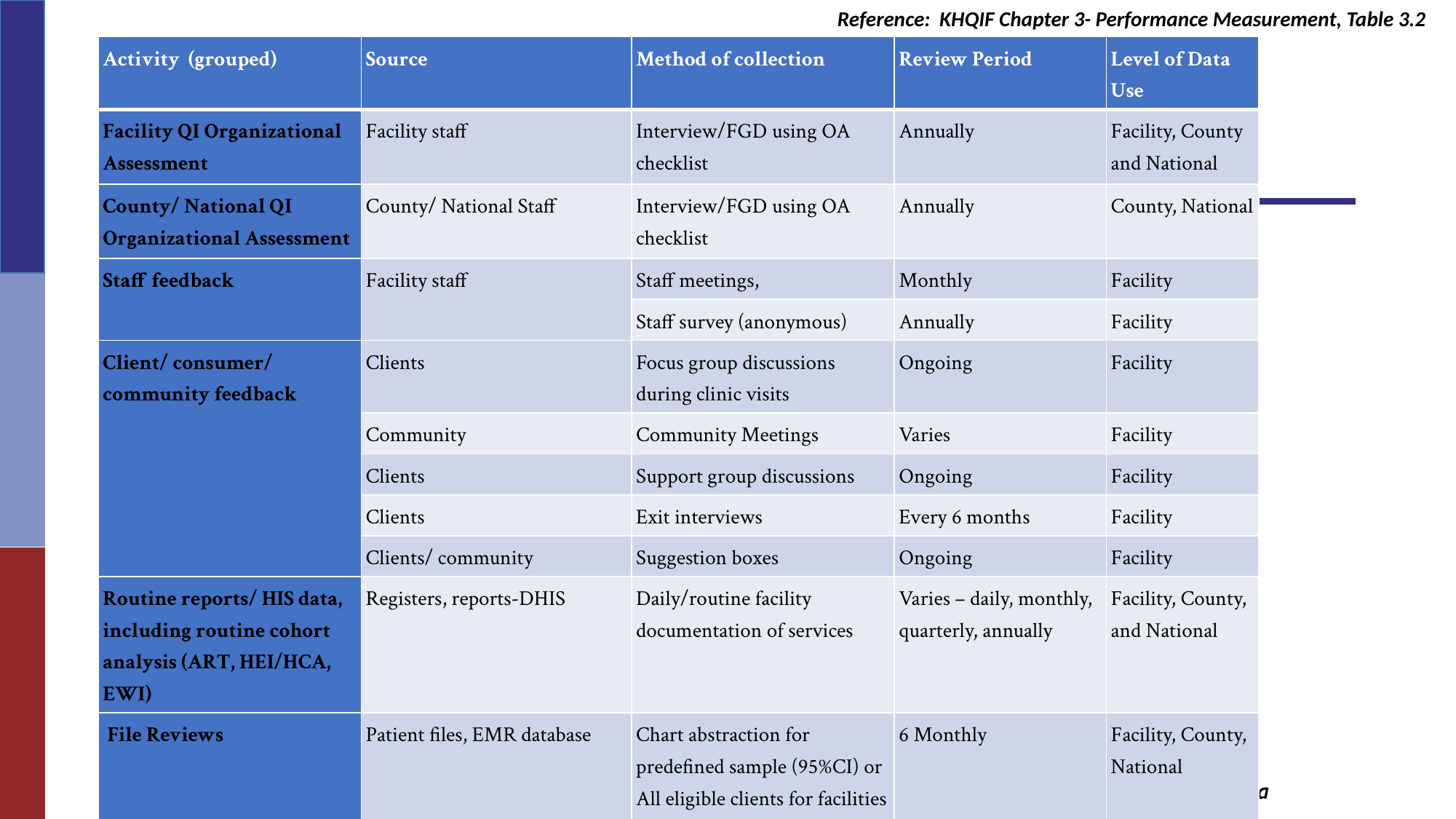

Reference:  KHQIF Chapter 3- Performance Measurement, Table 3.2
| Activity (grouped) | Source | Method of collection | Review Period | Level of Data Use |
| --- | --- | --- | --- | --- |
| Facility QI Organizational Assessment | Facility staff | Interview/FGD using OA checklist | Annually | Facility, County and National |
| County/ National QI Organizational Assessment | County/ National Staff | Interview/FGD using OA checklist | Annually | County, National |
| Staff feedback | Facility staff | Staff meetings, | Monthly | Facility |
|  |  | Staff survey (anonymous) | Annually | Facility |
| Client/ consumer/ community feedback | Clients | Focus group discussions during clinic visits | Ongoing | Facility |
|  | Community | Community Meetings | Varies | Facility |
|  | Clients | Support group discussions | Ongoing | Facility |
|  | Clients | Exit interviews | Every 6 months | Facility |
|  | Clients/ community | Suggestion boxes | Ongoing | Facility |
| Routine reports/ HIS data, including routine cohort analysis (ART, HEI/HCA, EWI) | Registers, reports-DHIS | Daily/routine facility documentation of services | Varies – daily, monthly, quarterly, annually | Facility, County, and National |
| File Reviews | Patient files, EMR database | Chart abstraction for predefined sample (95%CI) or All eligible clients for facilities with EMR systems | 6 Monthly | Facility, County, National |